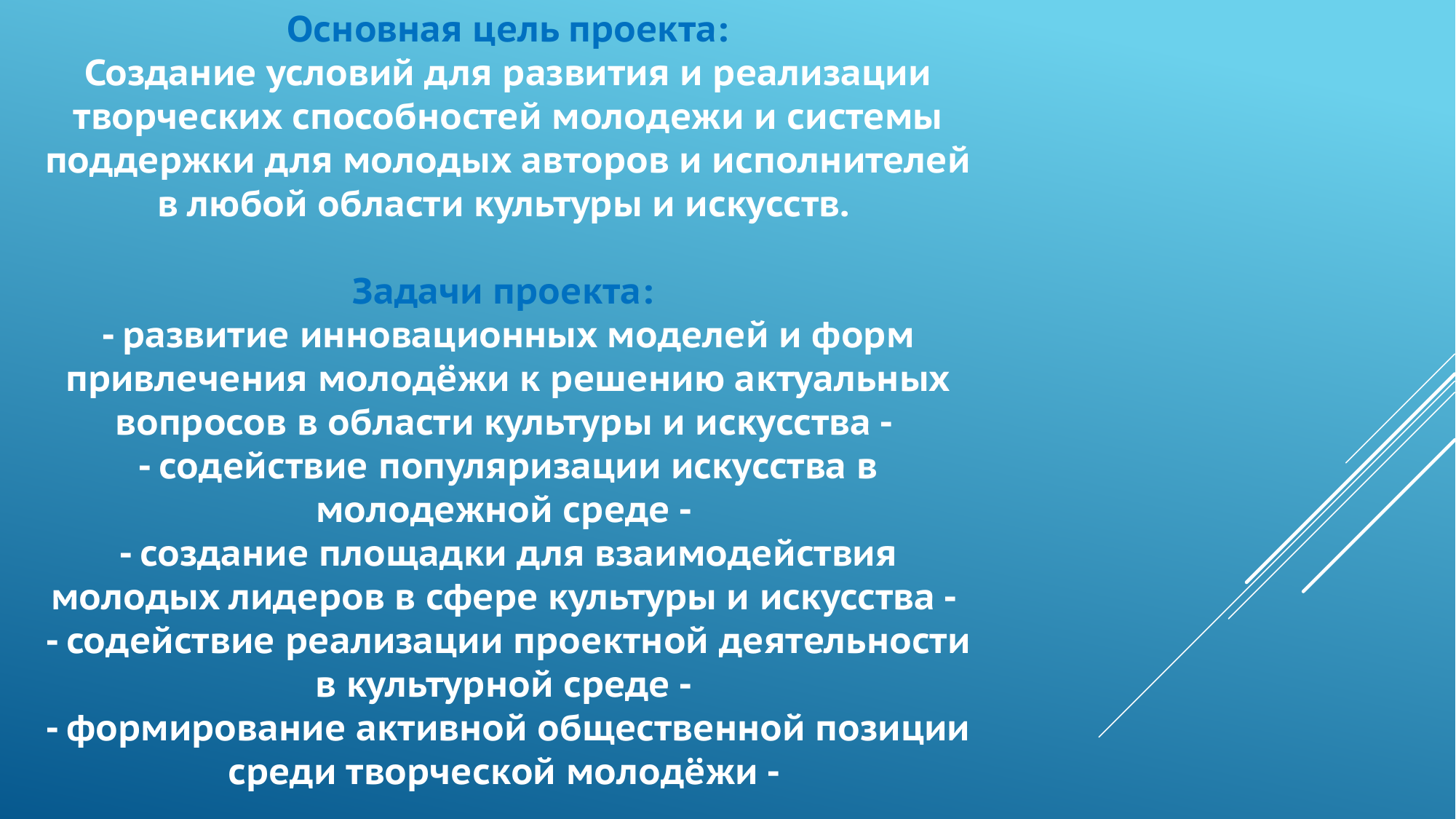

Основная цель проекта:
Создание условий для развития и реализации творческих способностей молодежи и системы поддержки для молодых авторов и исполнителей в любой области культуры и искусств.

Задачи проекта:
- развитие инновационных моделей и форм привлечения молодёжи к решению актуальных вопросов в области культуры и искусства -
- содействие популяризации искусства в молодежной среде -
- создание площадки для взаимодействия молодых лидеров в сфере культуры и искусства -
- содействие реализации проектной деятельности в культурной среде -
- формирование активной общественной позиции среди творческой молодёжи -